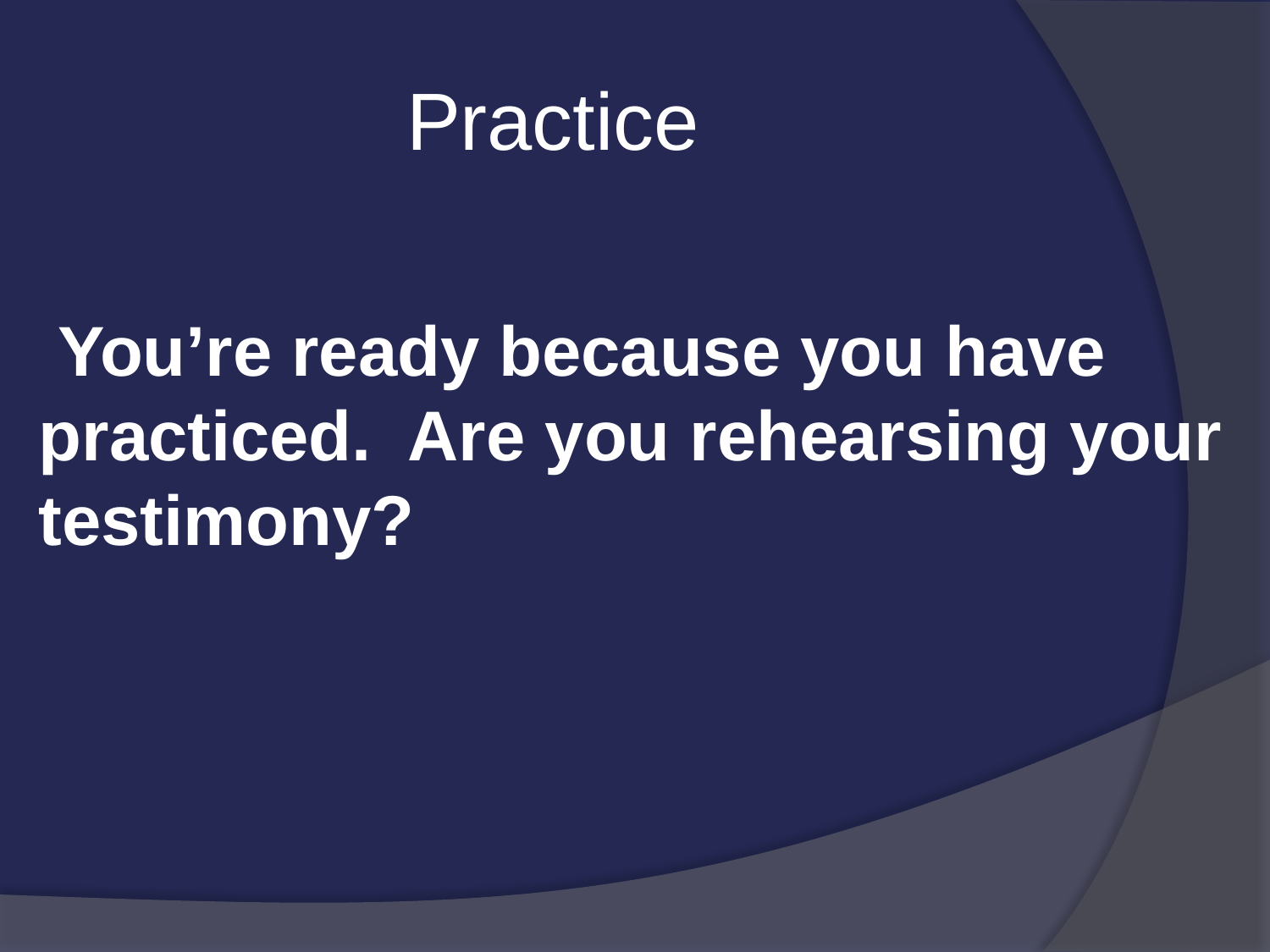

# Practice

 You’re ready because you have practiced.  Are you rehearsing your testimony?